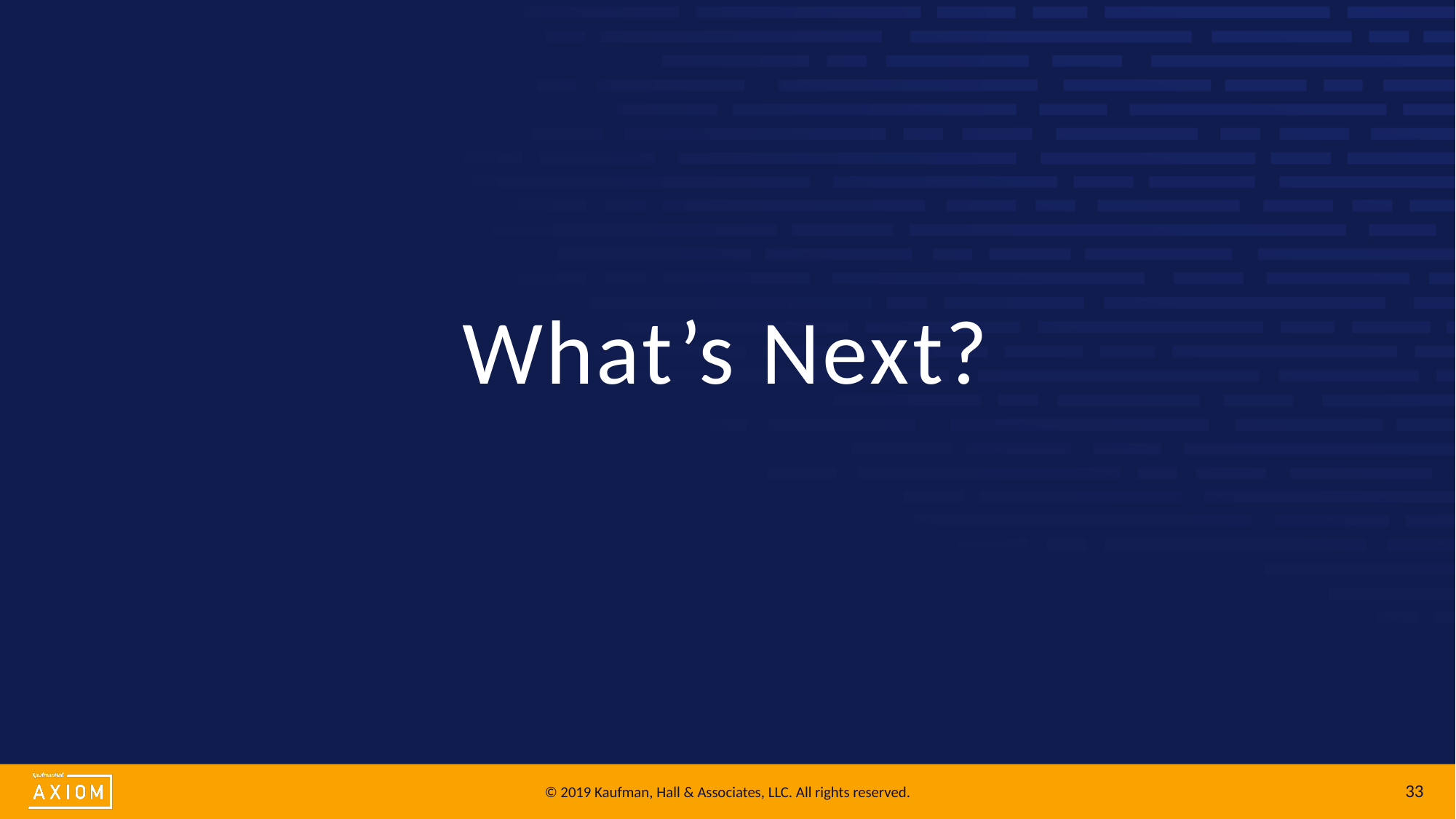

# What’s Next?
33
© 2019 Kaufman, Hall & Associates, LLC. All rights reserved.